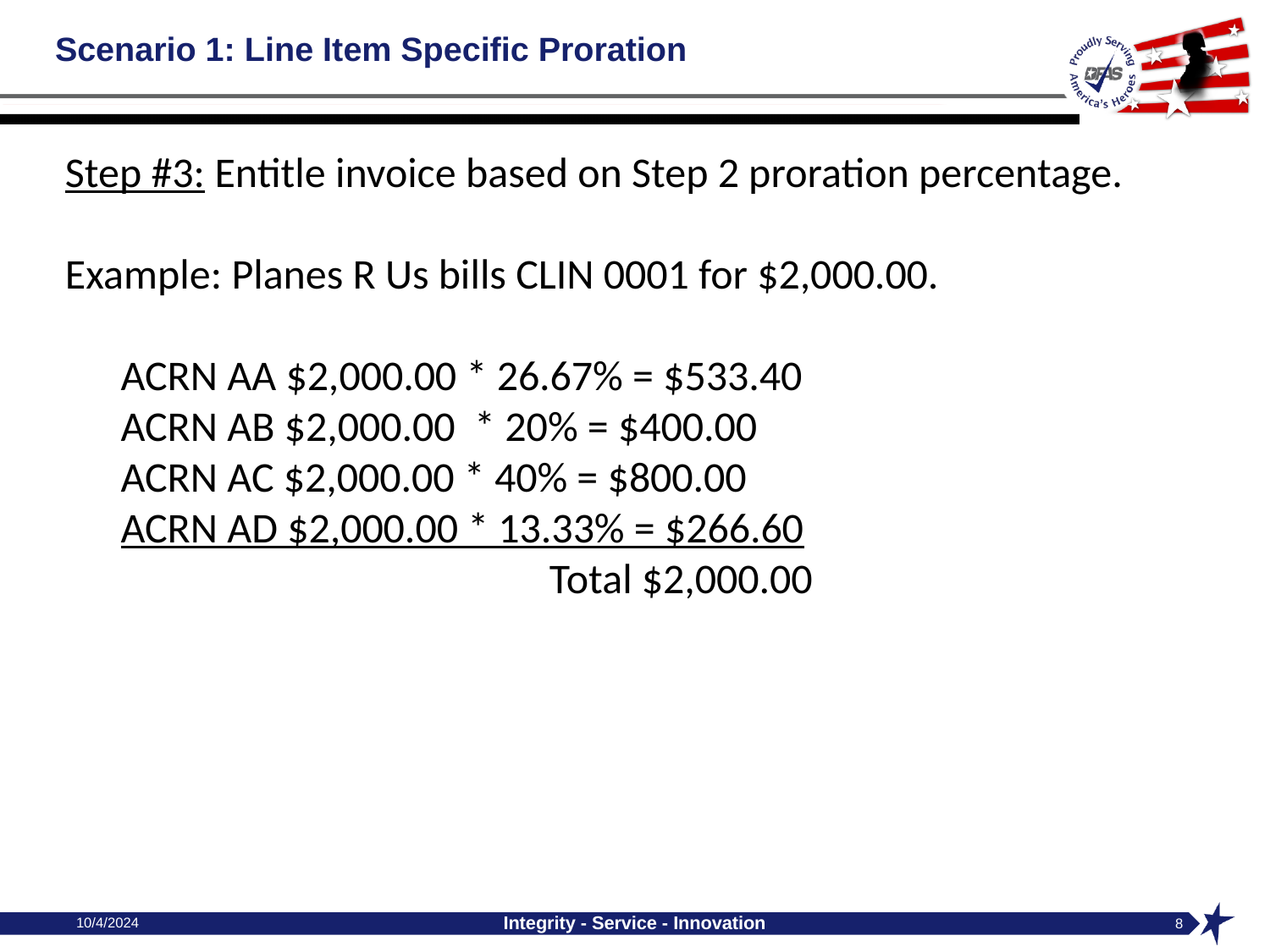

# Scenario 1: Line Item Specific Proration
Step #3: Entitle invoice based on Step 2 proration percentage.

Example: Planes R Us bills CLIN 0001 for $2,000.00.

ACRN AA $2,000.00 * 26.67% = $533.40
ACRN AB $2,000.00  * 20% = $400.00
ACRN AC $2,000.00 * 40% = $800.00
ACRN AD $2,000.00 * 13.33% = $266.60
                                             Total $2,000.00

10/4/2024
Integrity - Service - Innovation
8